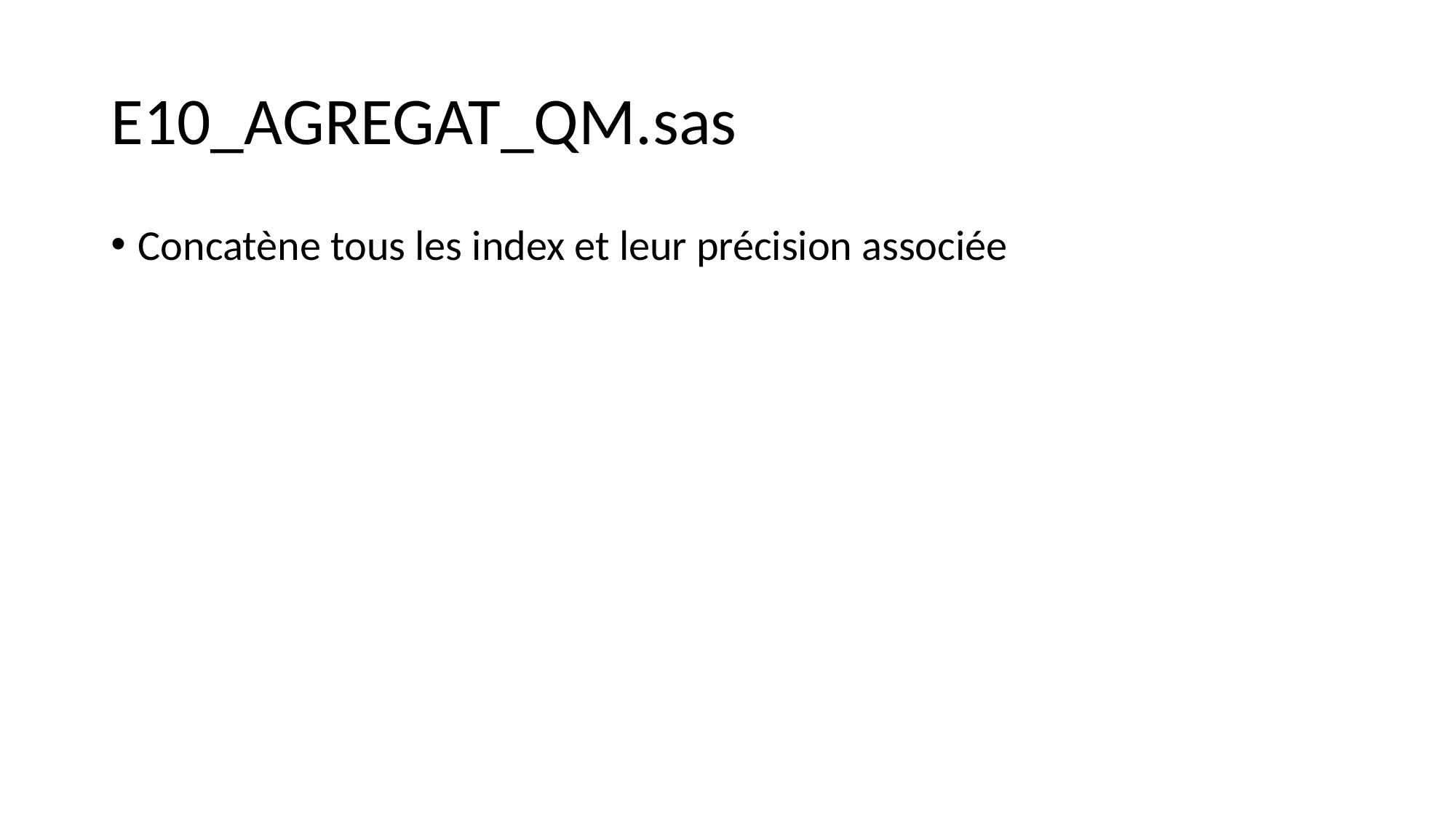

# E10_AGREGAT_QM.sas
Concatène tous les index et leur précision associée